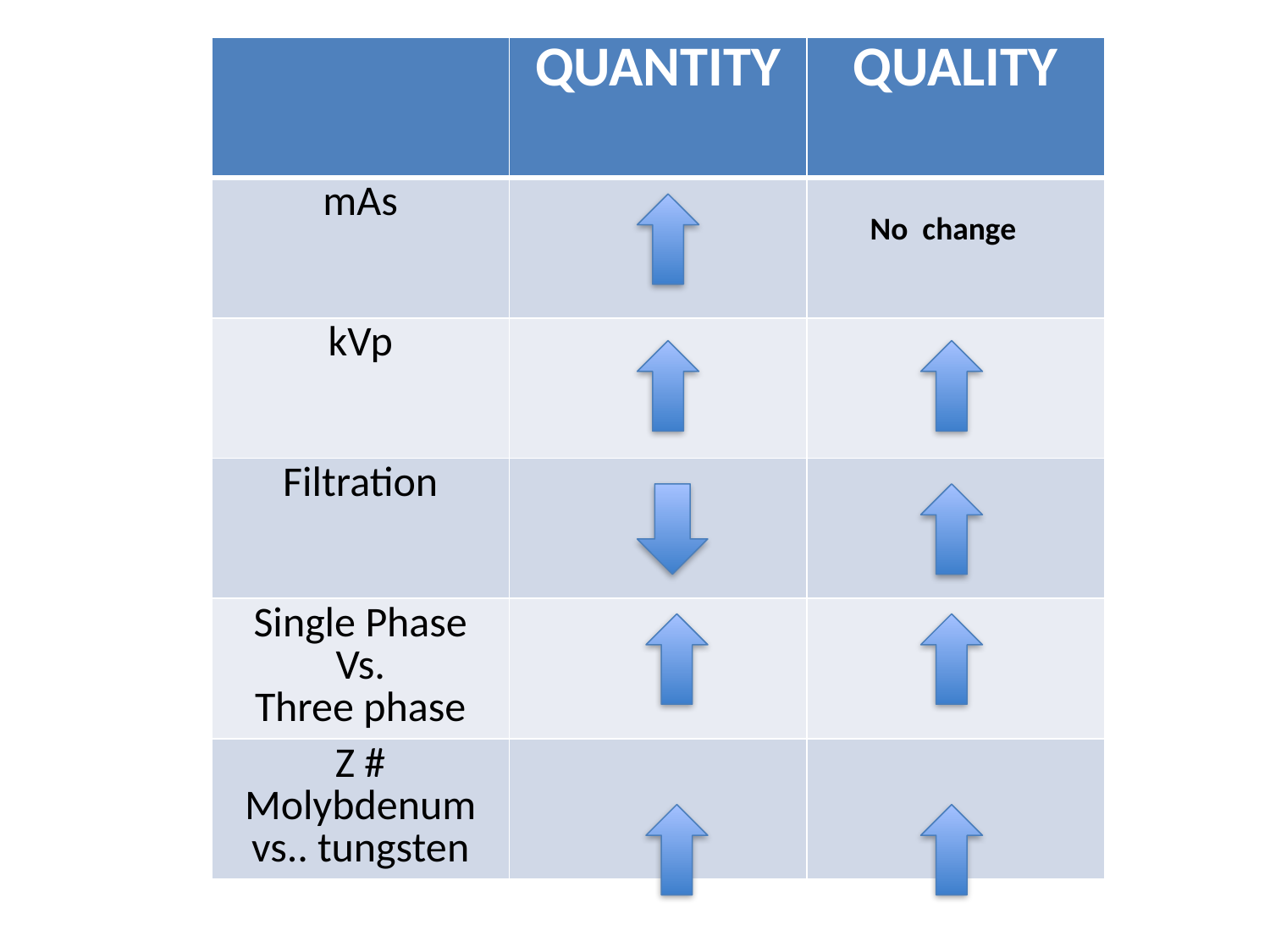

|  | QUANTITY | QUALITY |
| --- | --- | --- |
| mAs |  | No change |
| kVp |  |  |
| Filtration |  |  |
| Single Phase Vs. Three phase |  |  |
| Z # Molybdenum vs.. tungsten |  |  |